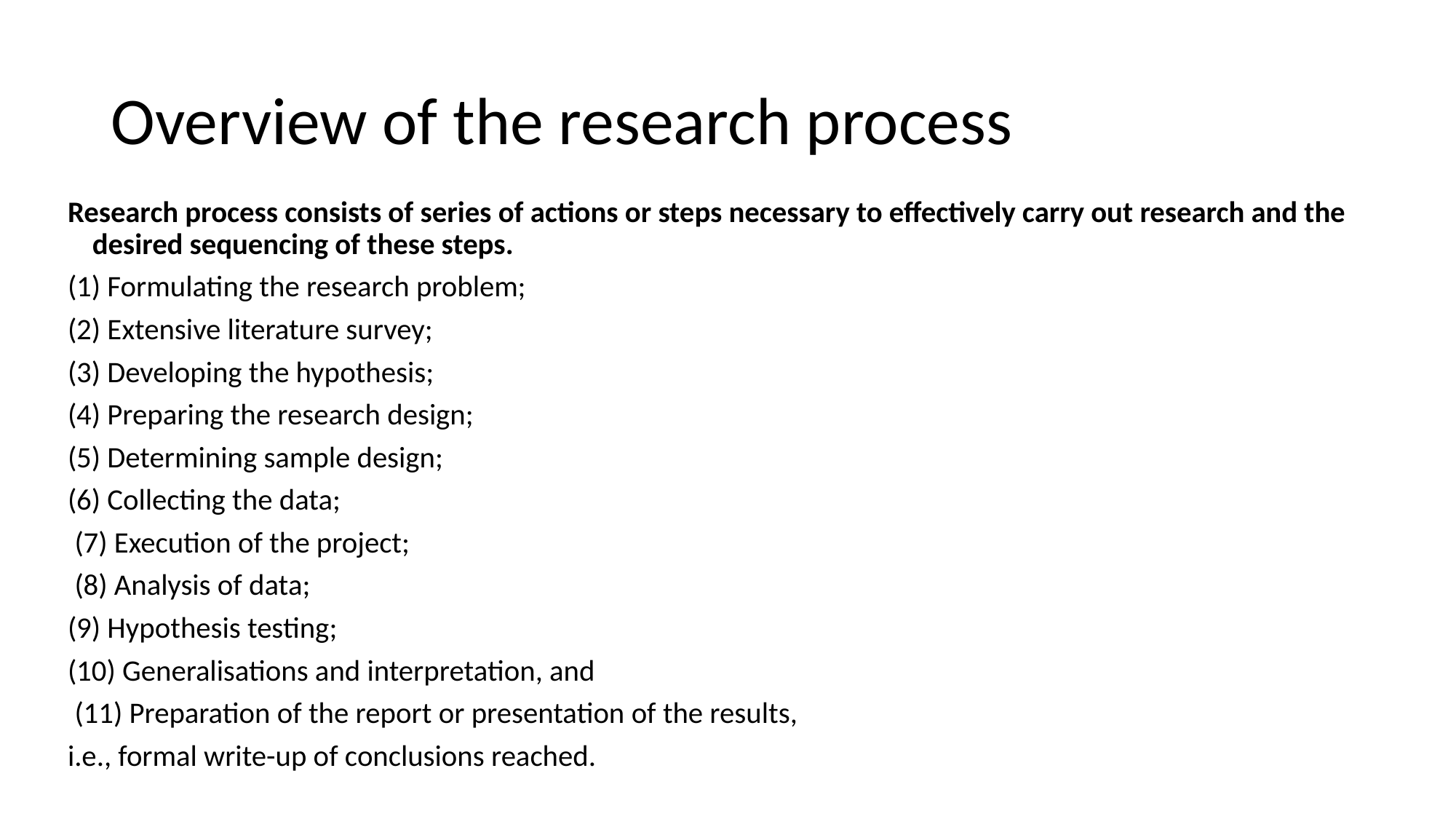

# Overview of the research process
Research process consists of series of actions or steps necessary to effectively carry out research and the desired sequencing of these steps.
(1) Formulating the research problem;
(2) Extensive literature survey;
(3) Developing the hypothesis;
(4) Preparing the research design;
(5) Determining sample design;
(6) Collecting the data;
 (7) Execution of the project;
 (8) Analysis of data;
(9) Hypothesis testing;
(10) Generalisations and interpretation, and
 (11) Preparation of the report or presentation of the results,
i.e., formal write-up of conclusions reached.